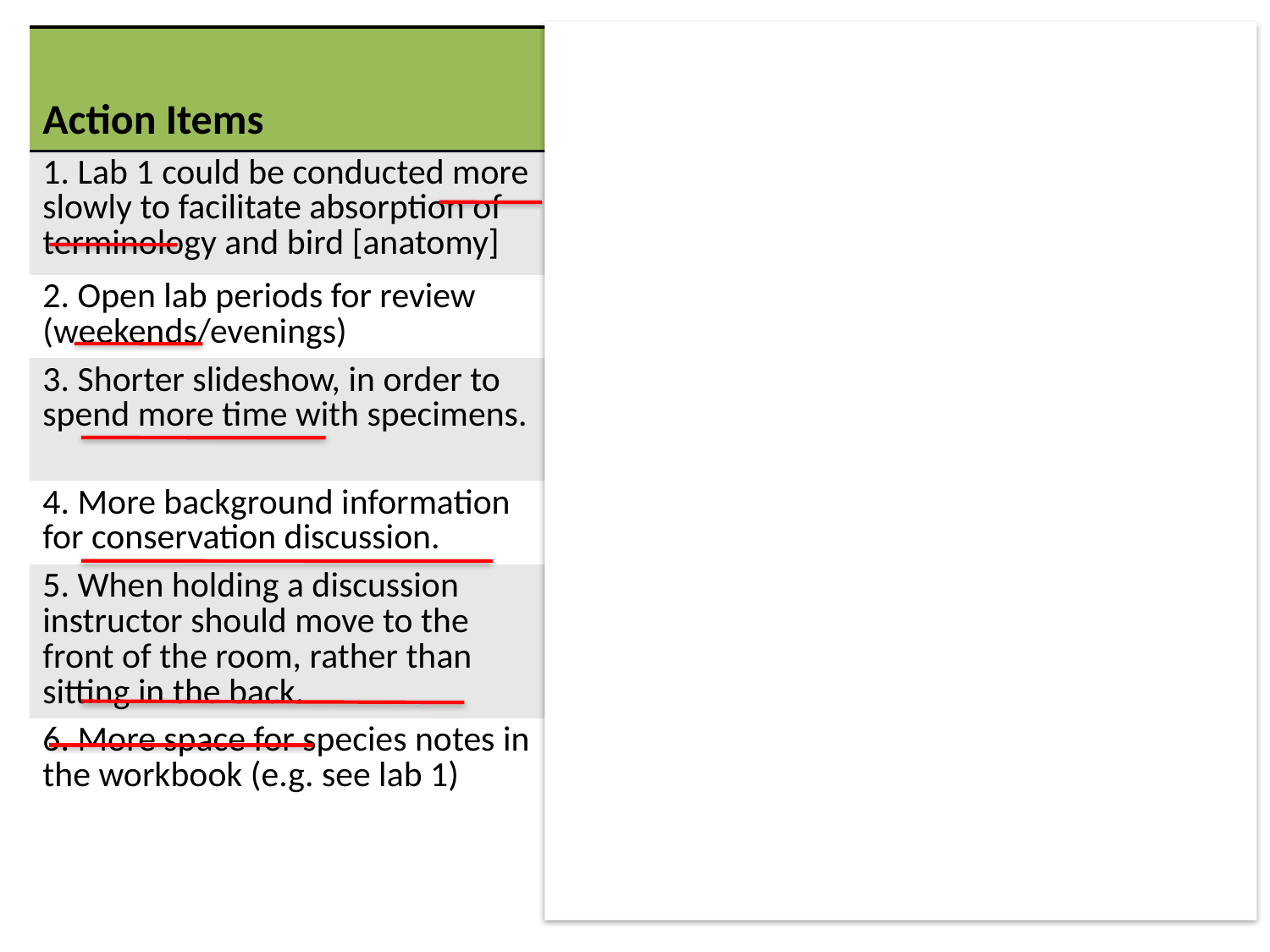

| Action Items | Agree | Disagree | No Opinion |
| --- | --- | --- | --- |
| 1. Lab 1 could be conducted more slowly to facilitate absorption of terminology and bird [anatomy] | 79% | 21% | 0 |
| 2. Open lab periods for review (weekends/evenings) | 86% | 0 | 4% |
| 3. Shorter slideshow, in order to spend more time with specimens. | 36% | 21% | 43% |
| 4. More background information for conservation discussion. | 64% | 7% | 29% |
| 5. When holding a discussion instructor should move to the front of the room, rather than sitting in the back. | 21% | 14% | 64% |
| 6. More space for species notes in the workbook (e.g. see lab 1) | 79% | 7% | 14% |